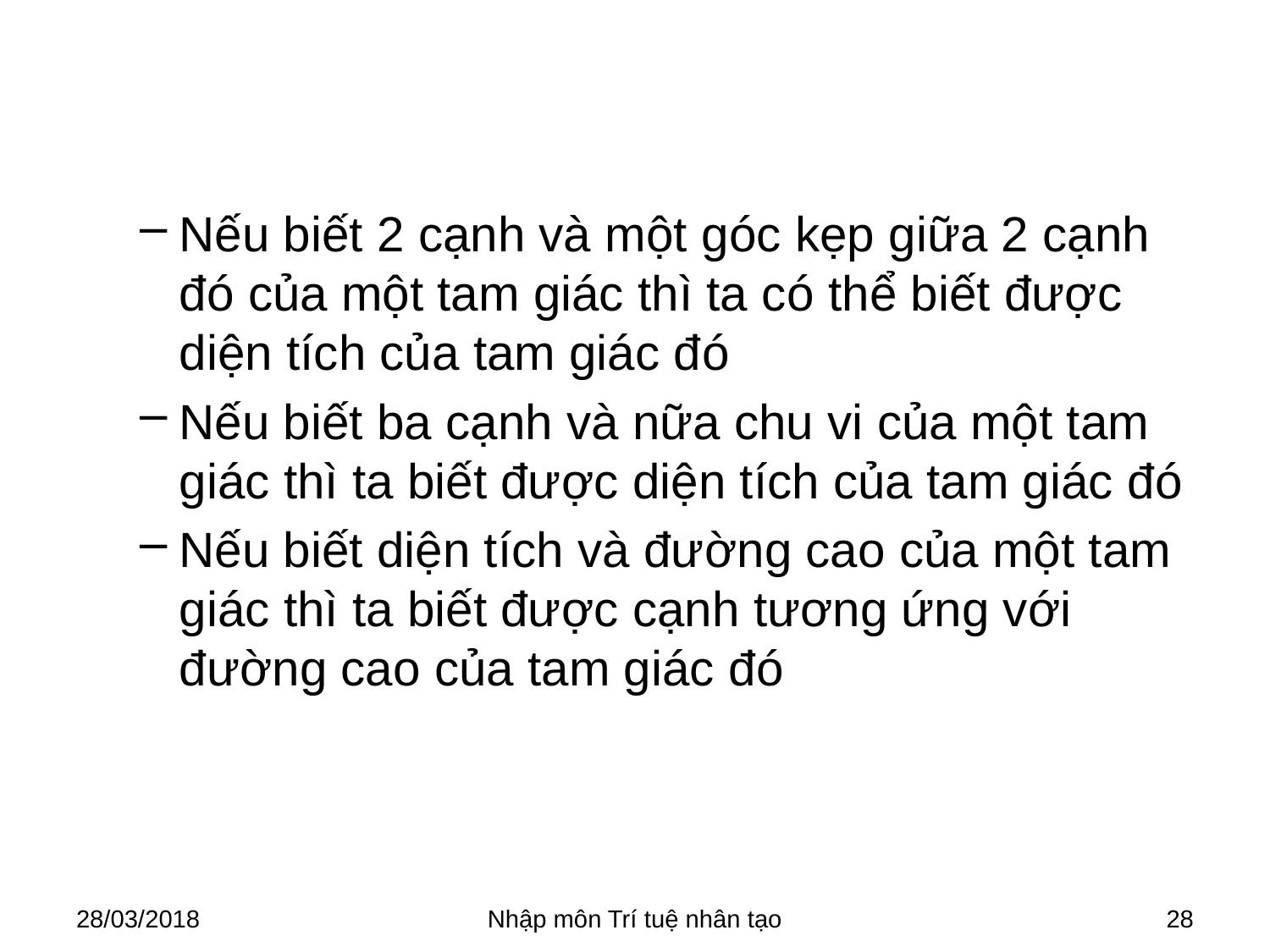

#
Nếu biết 2 cạnh và một góc kẹp giữa 2 cạnh đó của một tam giác thì ta có thể biết được diện tích của tam giác đó
Nếu biết ba cạnh và nữa chu vi của một tam giác thì ta biết được diện tích của tam giác đó
Nếu biết diện tích và đường cao của một tam giác thì ta biết được cạnh tương ứng với đường cao của tam giác đó

28/03/2018

Nhập môn Trí tuệ nhân tạo

28